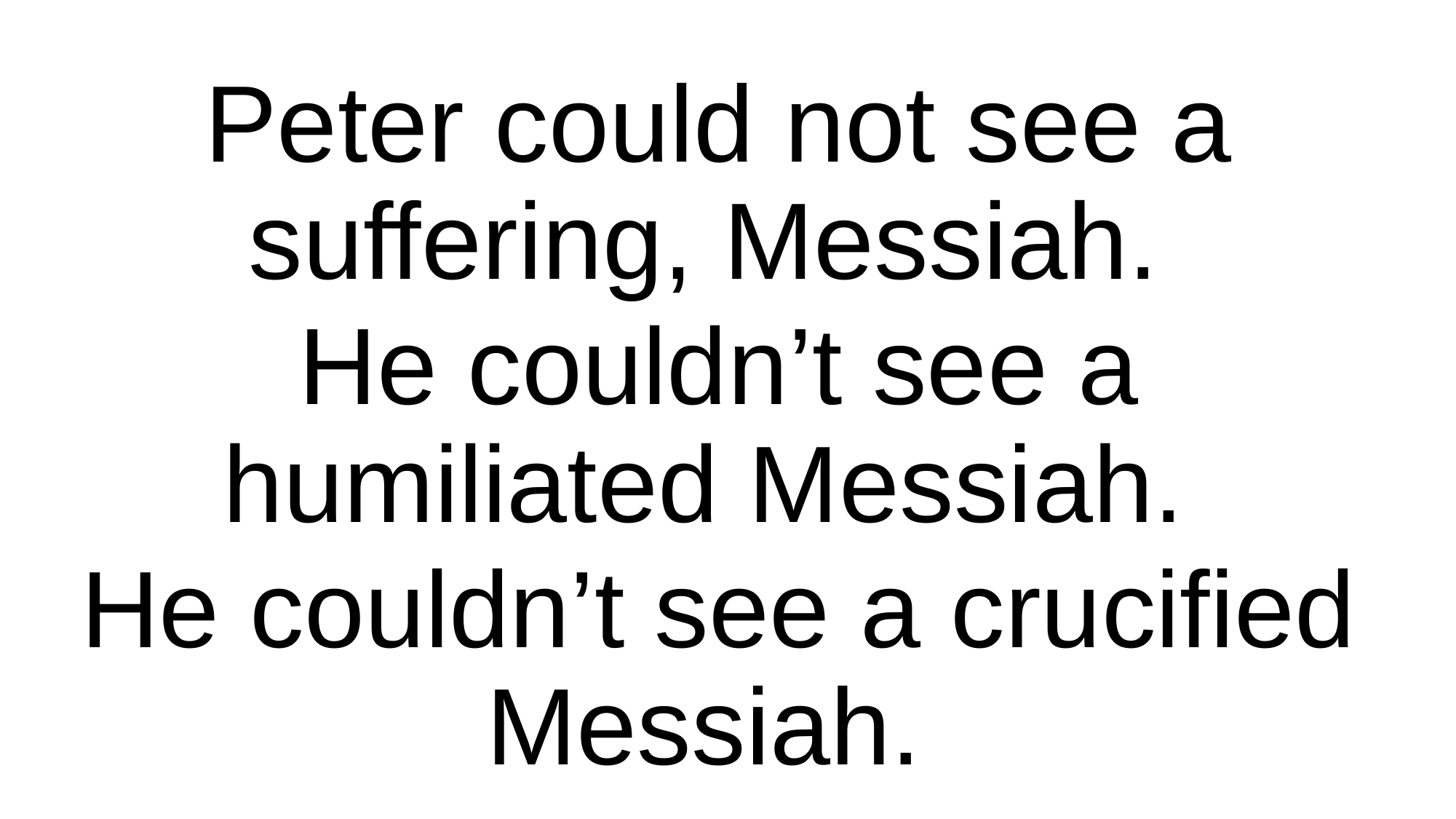

Peter could not see a suffering, Messiah.
He couldn’t see a humiliated Messiah.
He couldn’t see a crucified Messiah.